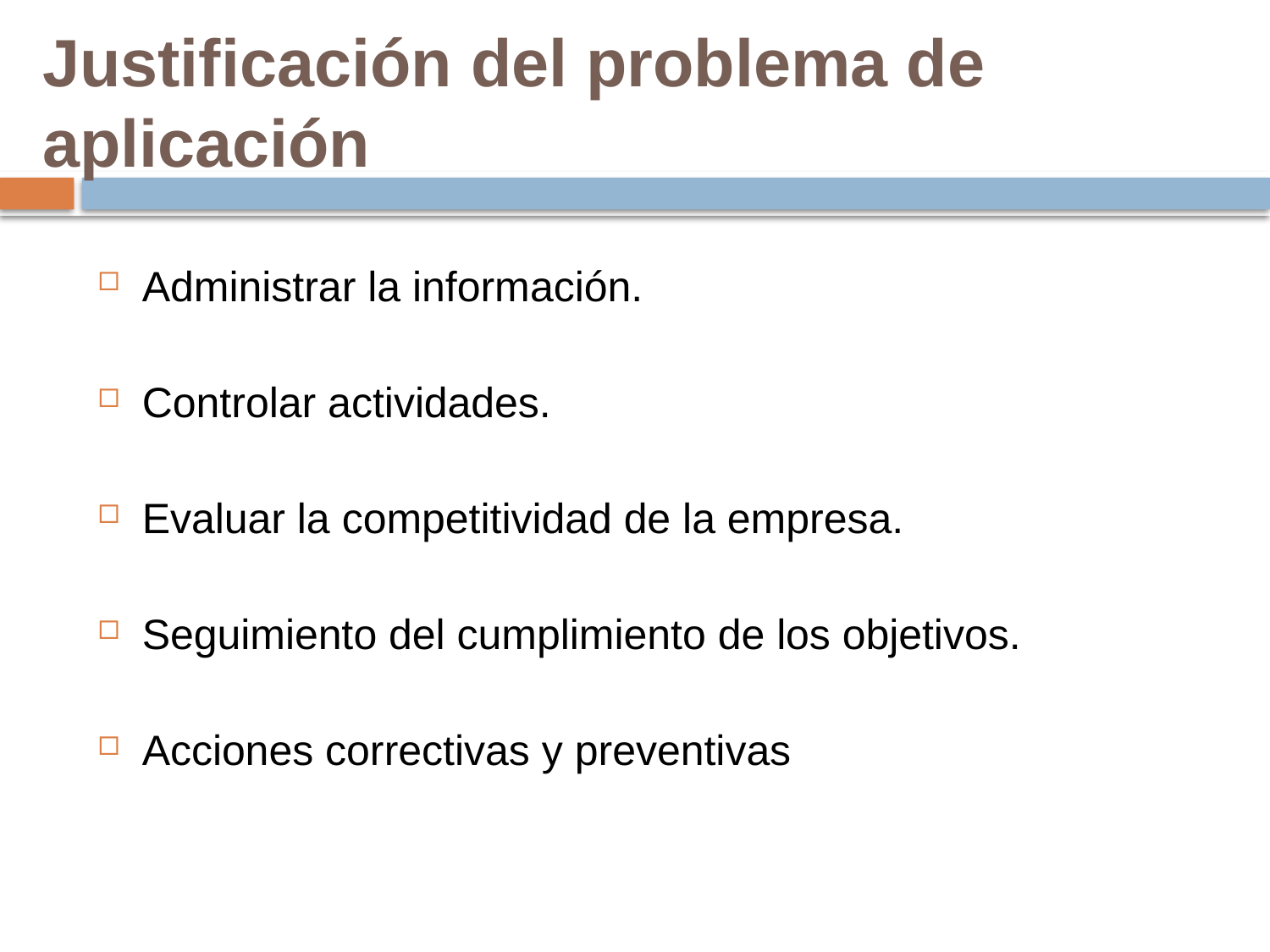

# Justificación del problema de aplicación
Administrar la información.

Controlar actividades.

Evaluar la competitividad de la empresa.

Seguimiento del cumplimiento de los objetivos.

Acciones correctivas y preventivas